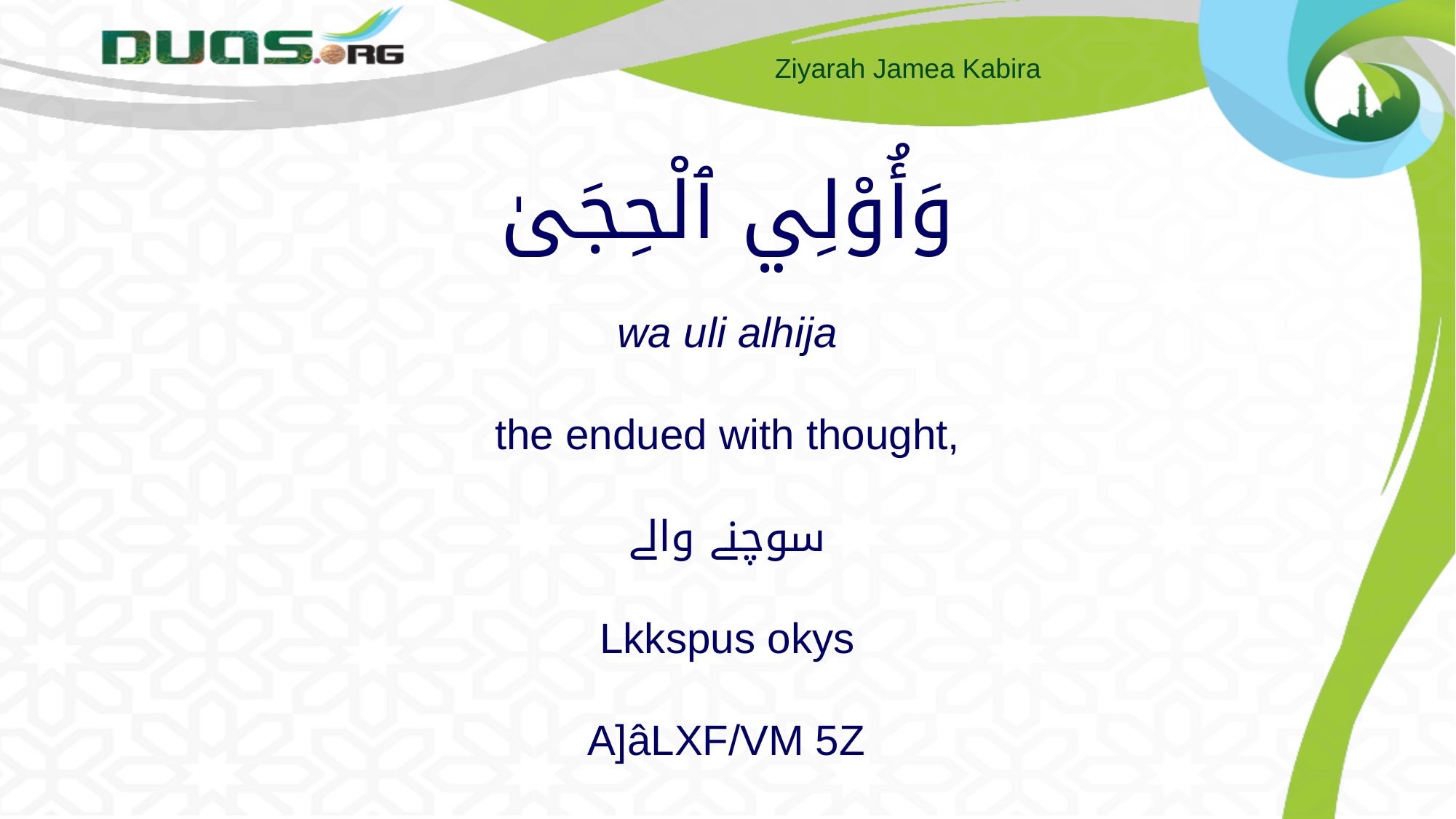

# وَأُوْلِي ٱلْحِجَىٰ wa uli alhija the endued with thought, سوچنے والے Lkkspus okys A]âLXF/VM 5Z